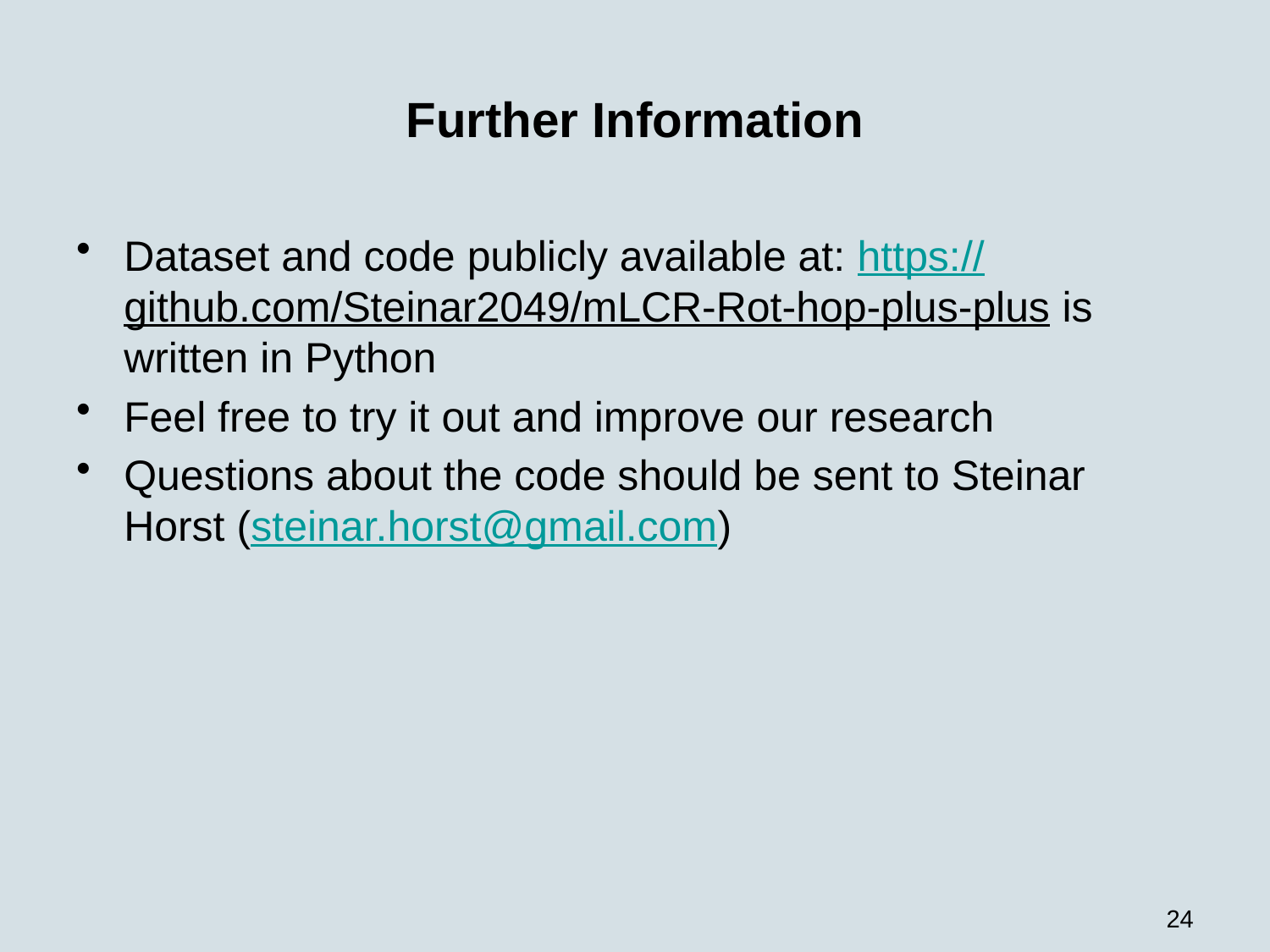

# Further Information
Dataset and code publicly available at: https://github.com/Steinar2049/mLCR-Rot-hop-plus-plus is written in Python
Feel free to try it out and improve our research
Questions about the code should be sent to Steinar Horst (steinar.horst@gmail.com)

24